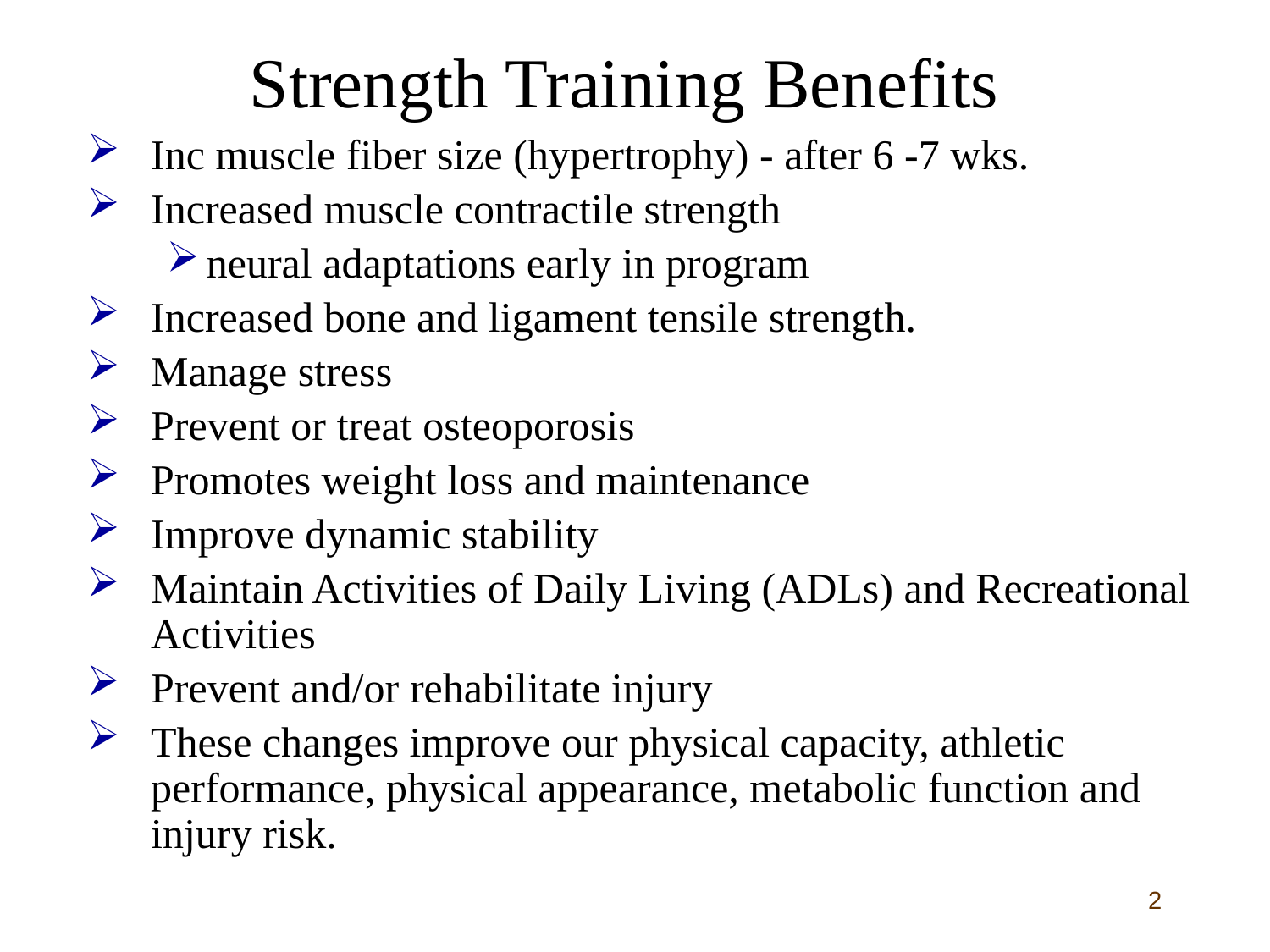

# Strength Training Benefits
Inc muscle fiber size (hypertrophy) - after 6 -7 wks.
Increased muscle contractile strength
neural adaptations early in program
Increased bone and ligament tensile strength.
Manage stress
Prevent or treat osteoporosis
Promotes weight loss and maintenance
Improve dynamic stability
Maintain Activities of Daily Living (ADLs) and Recreational Activities
Prevent and/or rehabilitate injury
These changes improve our physical capacity, athletic performance, physical appearance, metabolic function and injury risk.
2